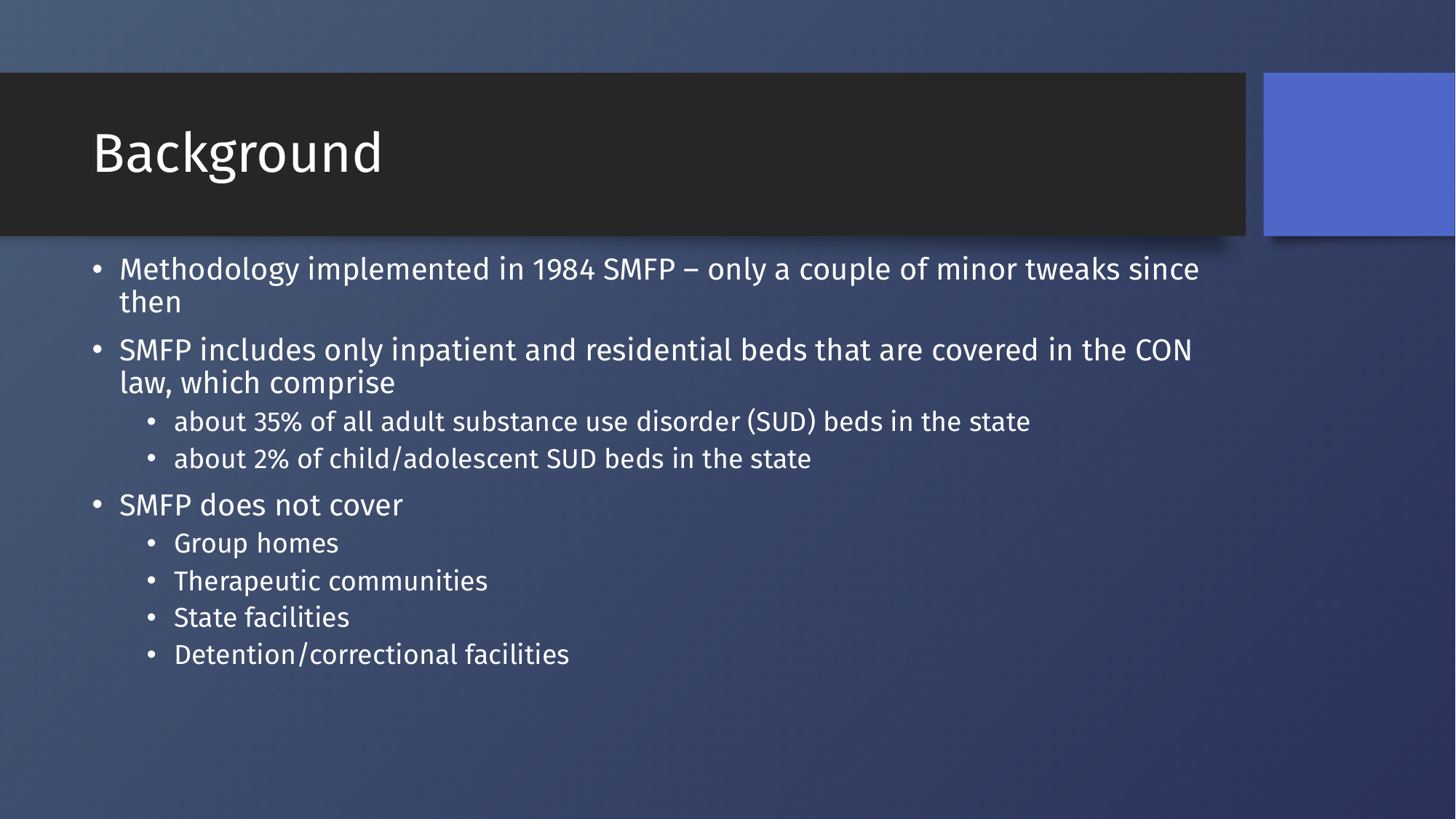

# Background
Methodology implemented in 1984 SMFP – only a couple of minor tweaks since then
SMFP includes only inpatient and residential beds that are covered in the CON law, which comprise
about 35% of all adult substance use disorder (SUD) beds in the state
about 2% of child/adolescent SUD beds in the state
SMFP does not cover
Group homes
Therapeutic communities
State facilities
Detention/correctional facilities